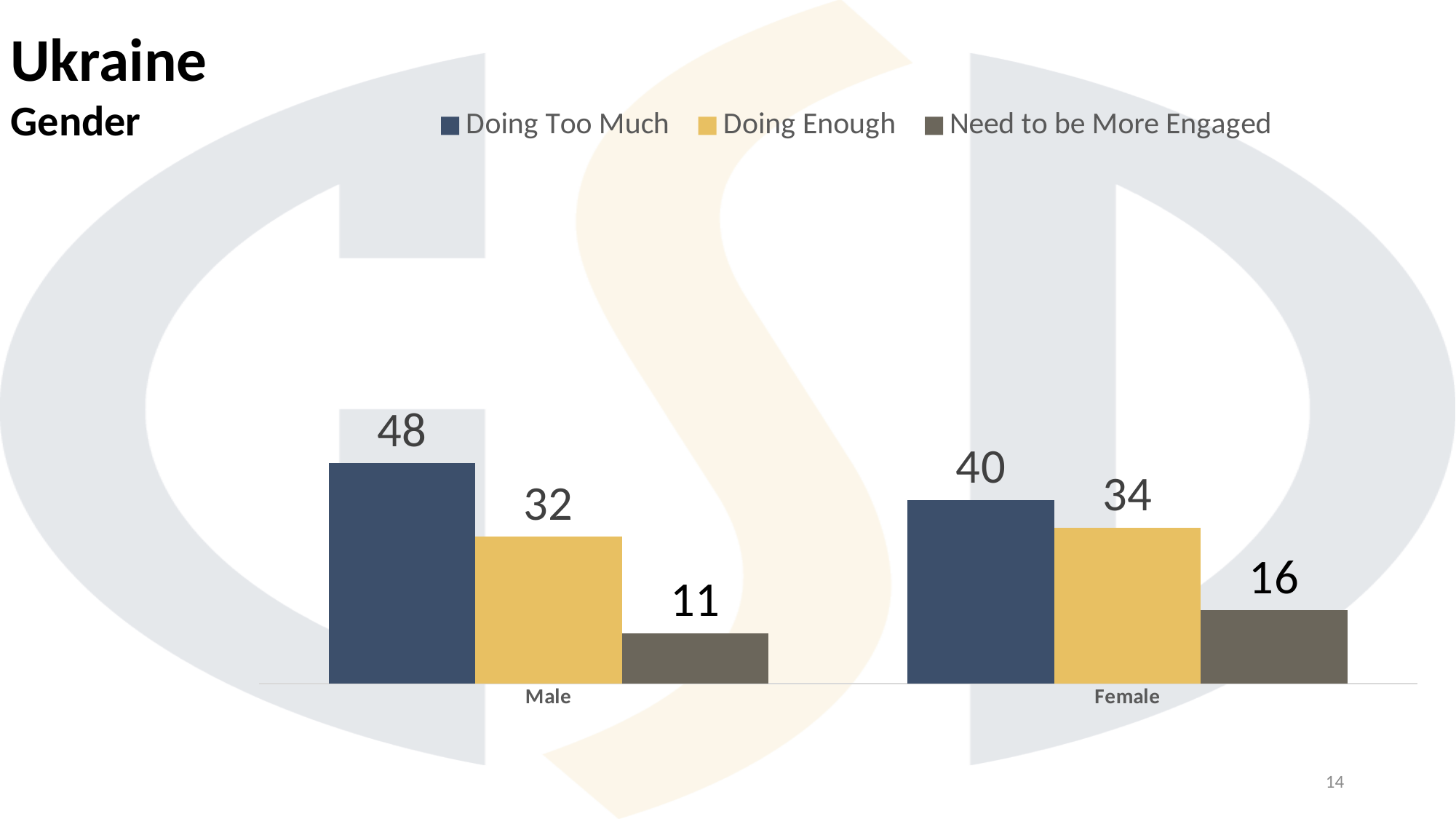

Ukraine
Gender

### Chart

| Category | Doing Too Much | Doing Enough | Need to be More Engaged |
|---|---|---|---|
| Male | 48.0 | 32.0 | 11.0 |
| Female | 40.0 | 34.0 | 16.0 |
14